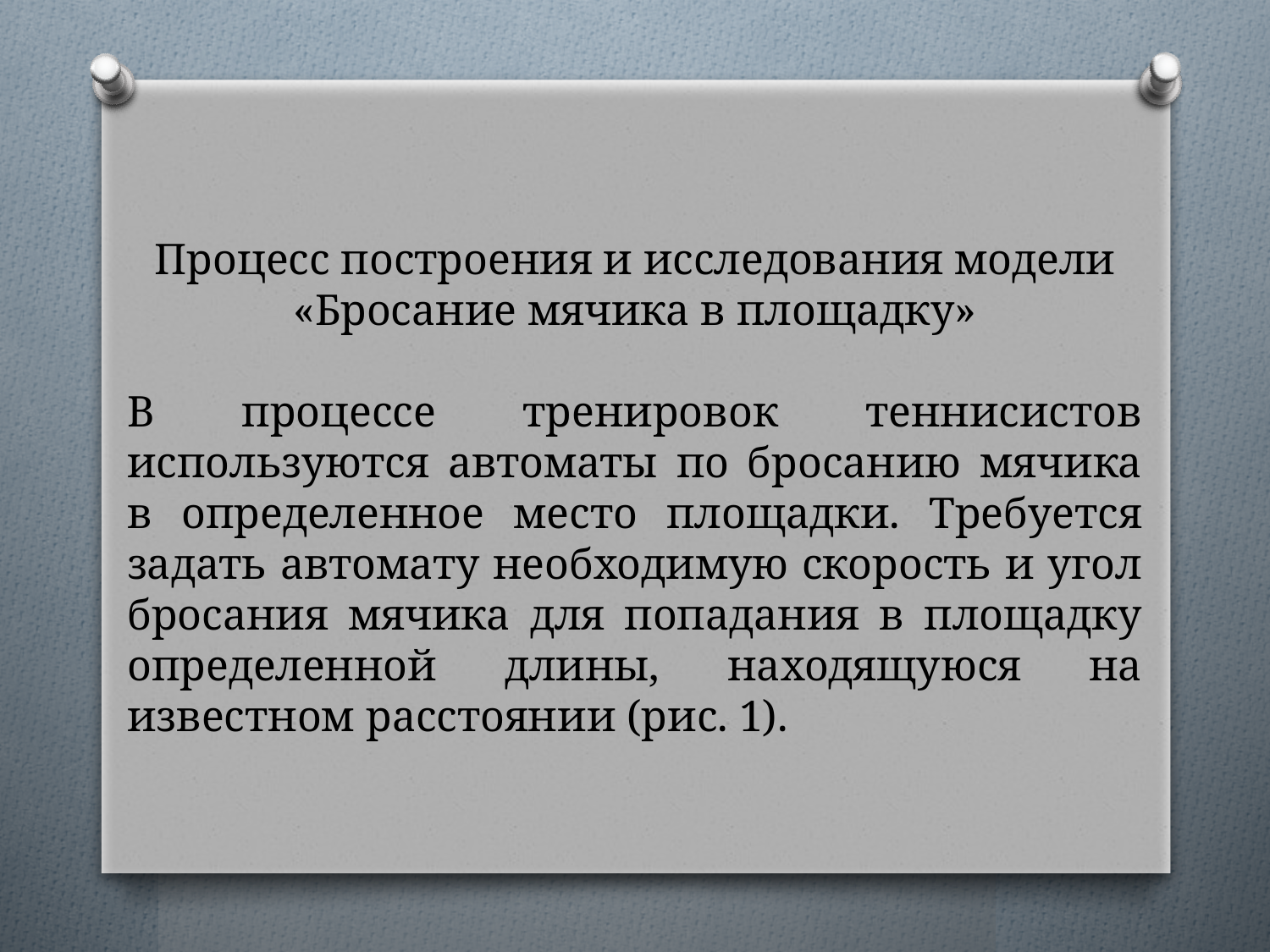

Процесс построения и исследования модели
«Бросание мячика в площадку»

В процессе тренировок теннисистов используются автоматы по бросанию мячика в определенное место площадки. Требуется задать автомату необходимую скорость и угол бросания мячика для попадания в площадку определенной длины, находящуюся на известном расстоянии (рис. 1).